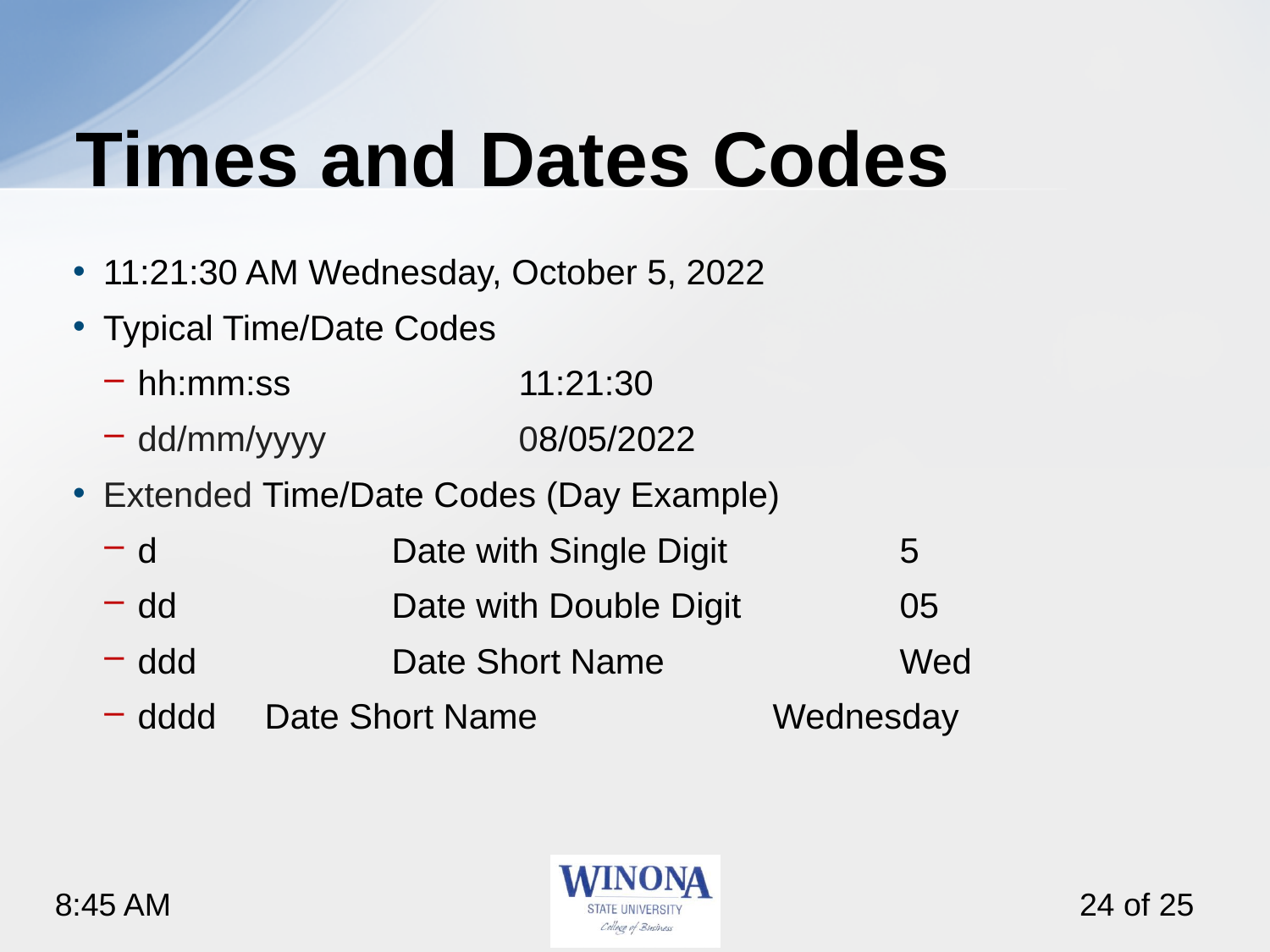

# Times and Dates Codes
11:21:30 AM Wednesday, October 5, 2022
Typical Time/Date Codes
hh:mm:ss	 	11:21:30
dd/mm/yyyy		08/05/2022
Extended Time/Date Codes (Day Example)
d		Date with Single Digit		5
dd		Date with Double Digit		05
ddd		Date Short Name		Wed
dddd	Date Short Name		Wednesday